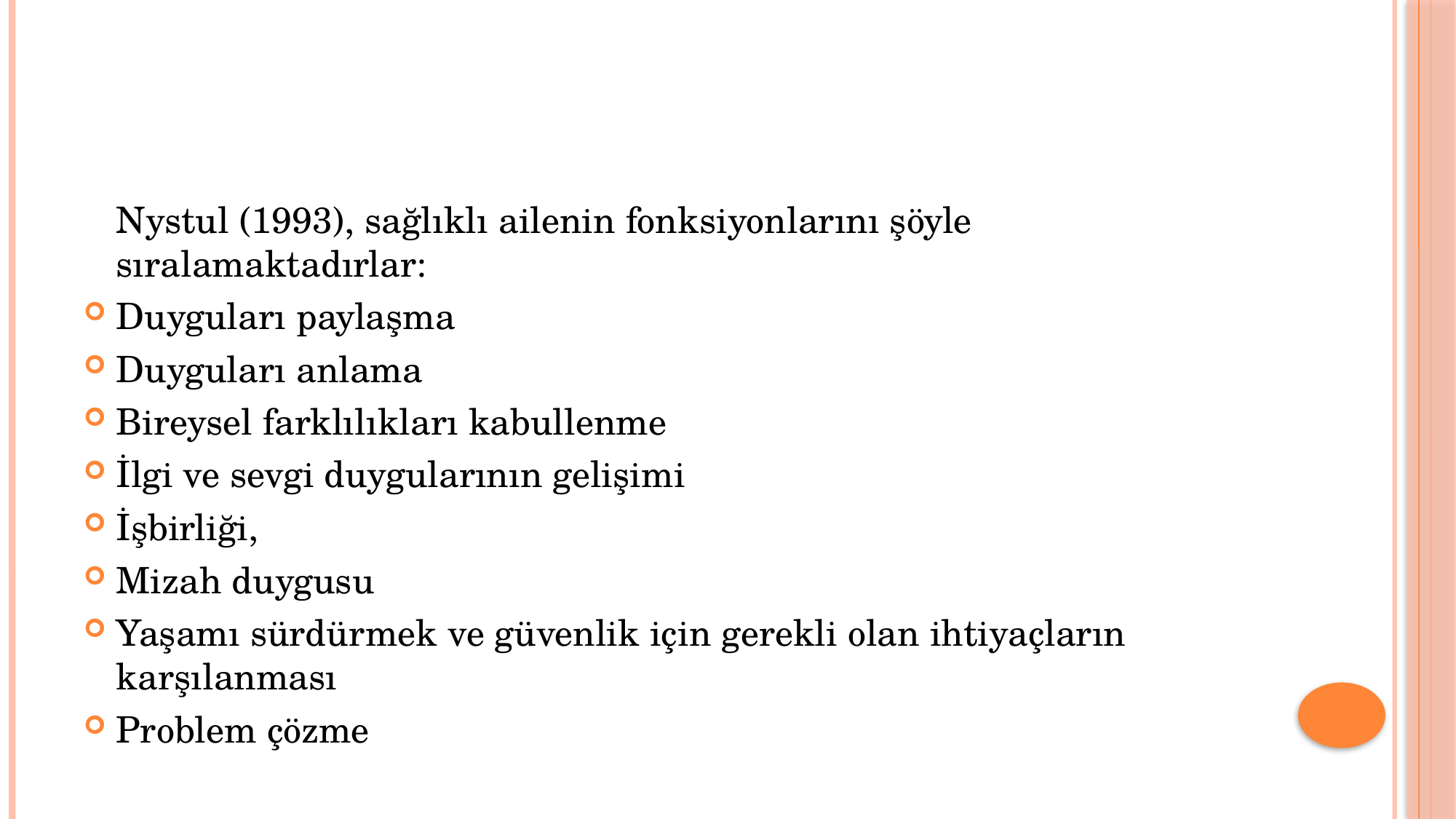

#
	Nystul (1993), sağlıklı ailenin fonksiyonlarını şöyle sıralamaktadırlar:
Duyguları paylaşma
Duyguları anlama
Bireysel farklılıkları kabullenme
İlgi ve sevgi duygularının gelişimi
İşbirliği,
Mizah duygusu
Yaşamı sürdürmek ve güvenlik için gerekli olan ihtiyaçların karşılanması
Problem çözme